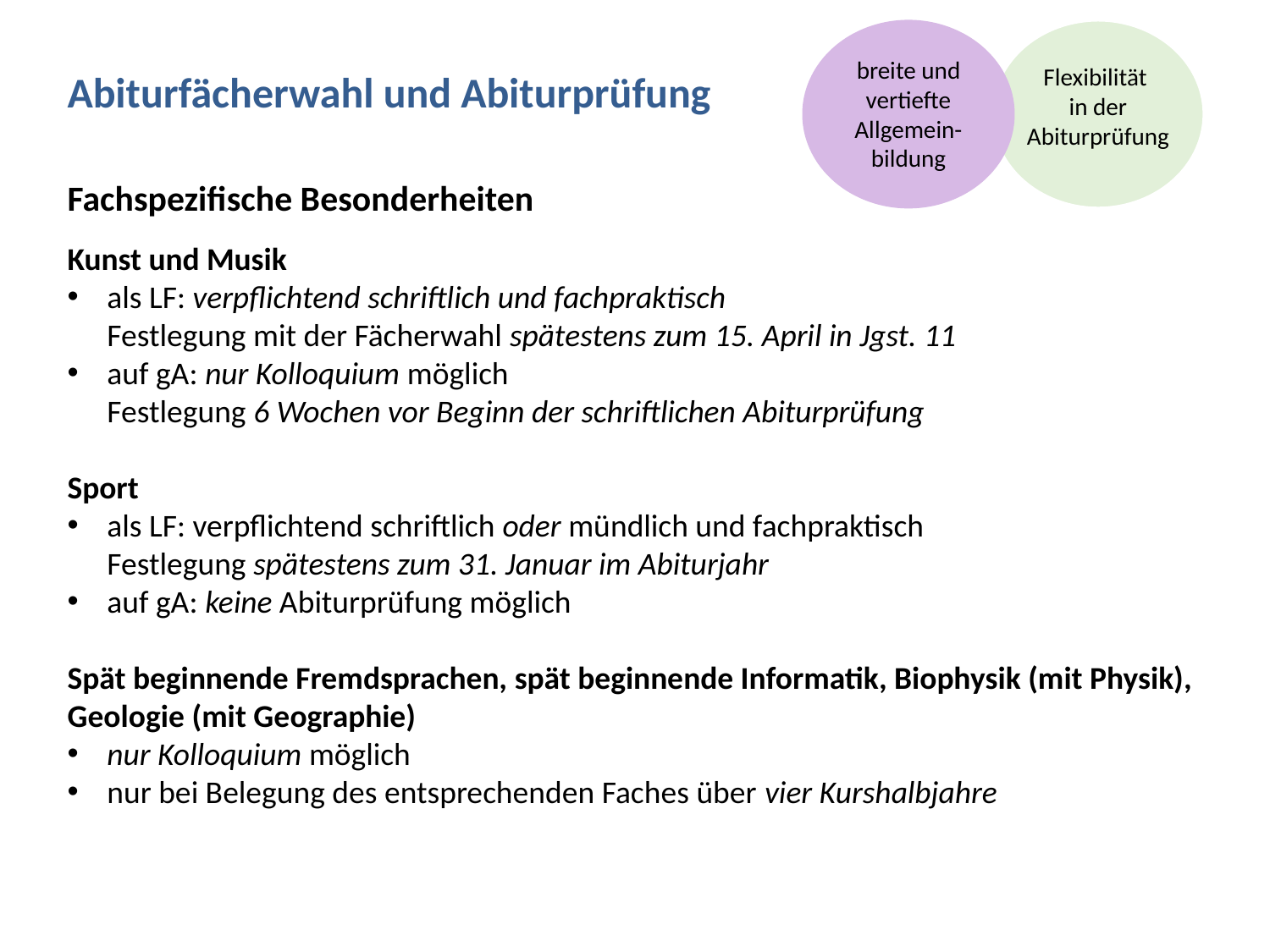

breite und vertiefte Allgemein-bildung
Flexibilität
in der Abiturprüfung
Abiturfächerwahl und Abiturprüfung
Fachspezifische Besonderheiten
Kunst und Musik
als LF: verpflichtend schriftlich und fachpraktisch
Festlegung mit der Fächerwahl spätestens zum 15. April in Jgst. 11
auf gA: nur Kolloquium möglich
Festlegung 6 Wochen vor Beginn der schriftlichen Abiturprüfung

Sport
als LF: verpflichtend schriftlich oder mündlich und fachpraktisch
Festlegung spätestens zum 31. Januar im Abiturjahr
auf gA: keine Abiturprüfung möglich

Spät beginnende Fremdsprachen, spät beginnende Informatik, Biophysik (mit Physik), Geologie (mit Geographie)
nur Kolloquium möglich
nur bei Belegung des entsprechenden Faches über vier Kurshalbjahre